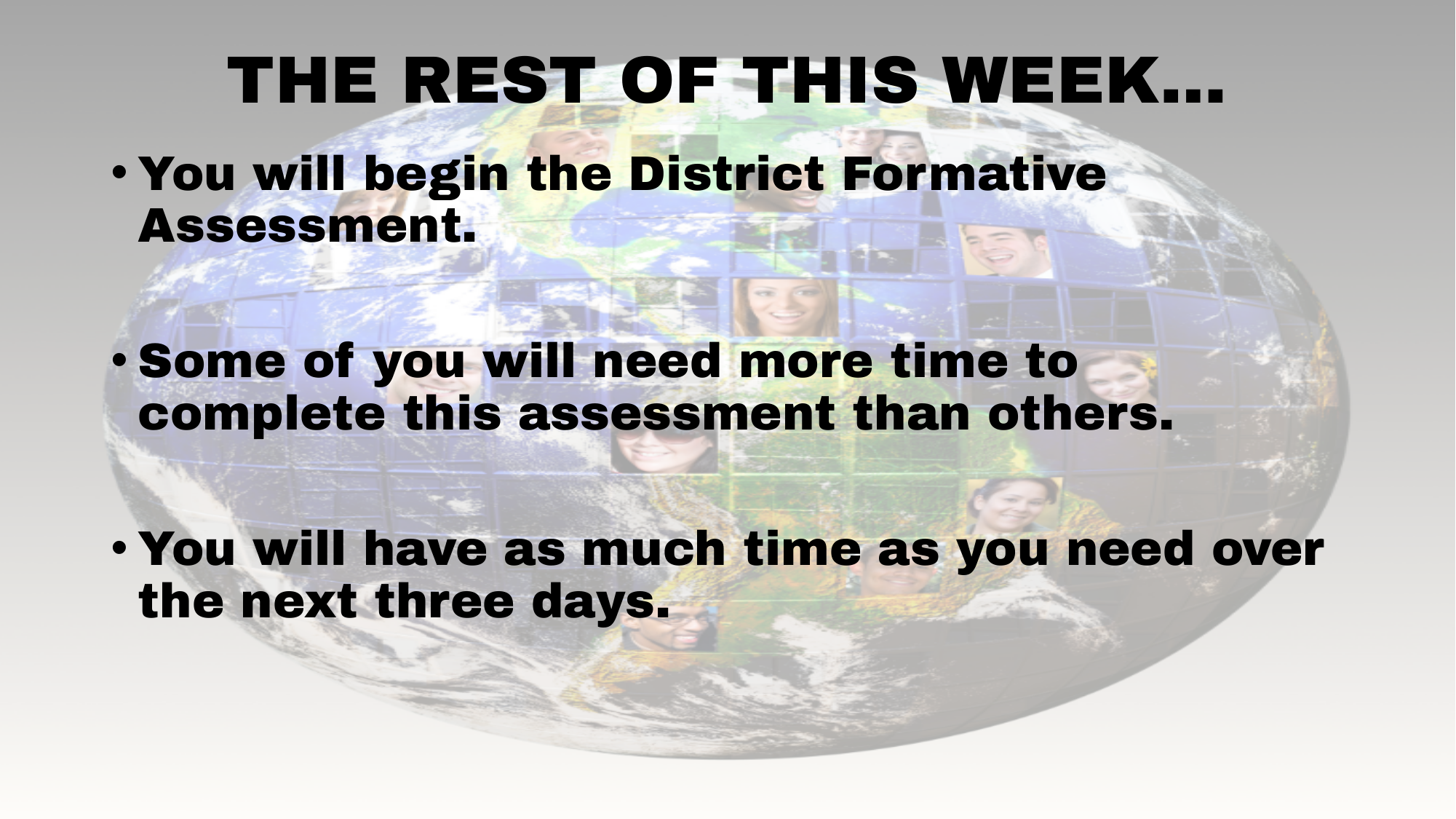

# THE REST OF THIS WEEK…
You will begin the District Formative Assessment.

Some of you will need more time to complete this assessment than others.

You will have as much time as you need over the next three days.